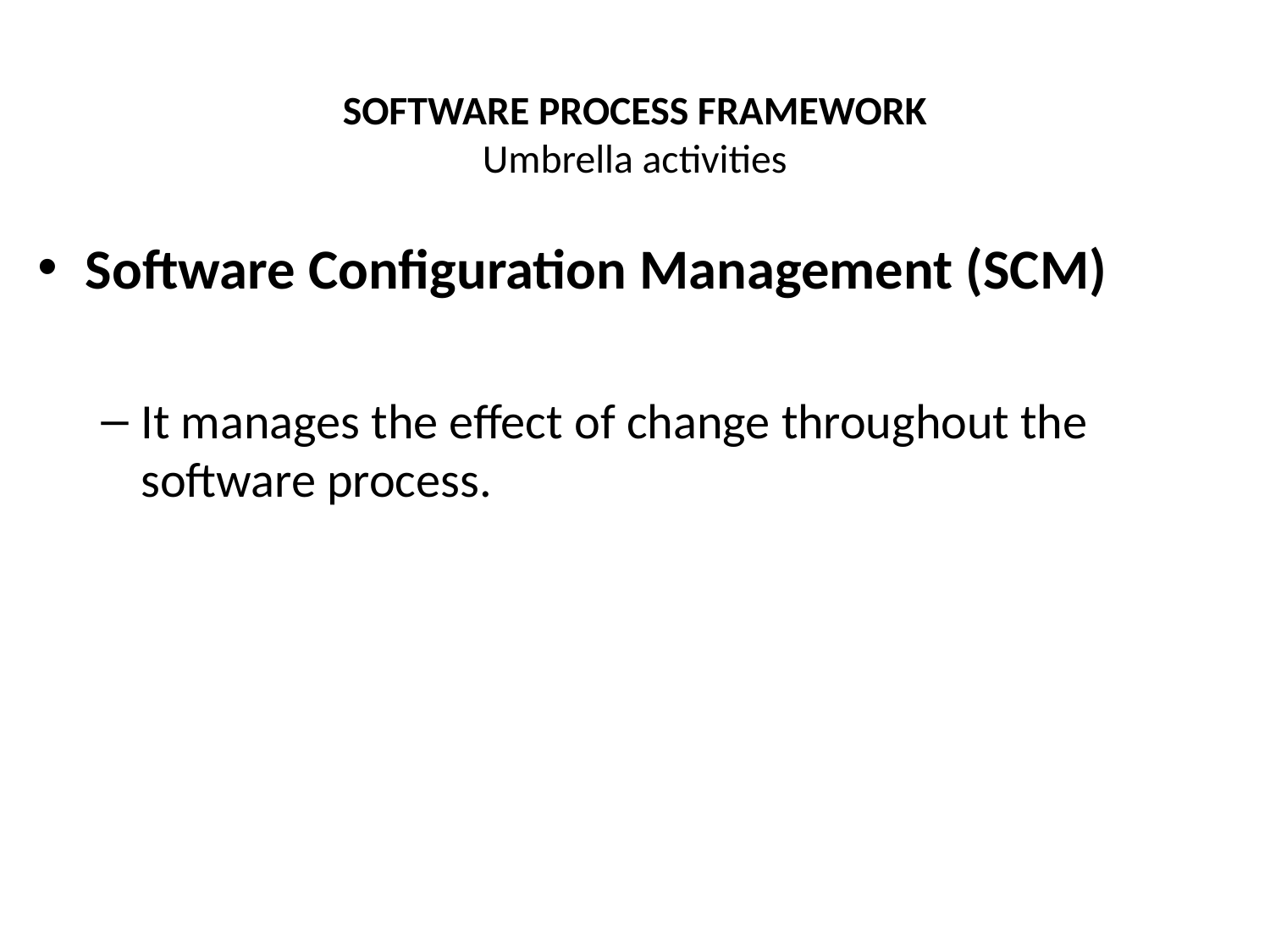

# SOFTWARE PROCESS FRAMEWORK Umbrella activities
Software Configuration Management (SCM)

It manages the effect of change throughout the software process.